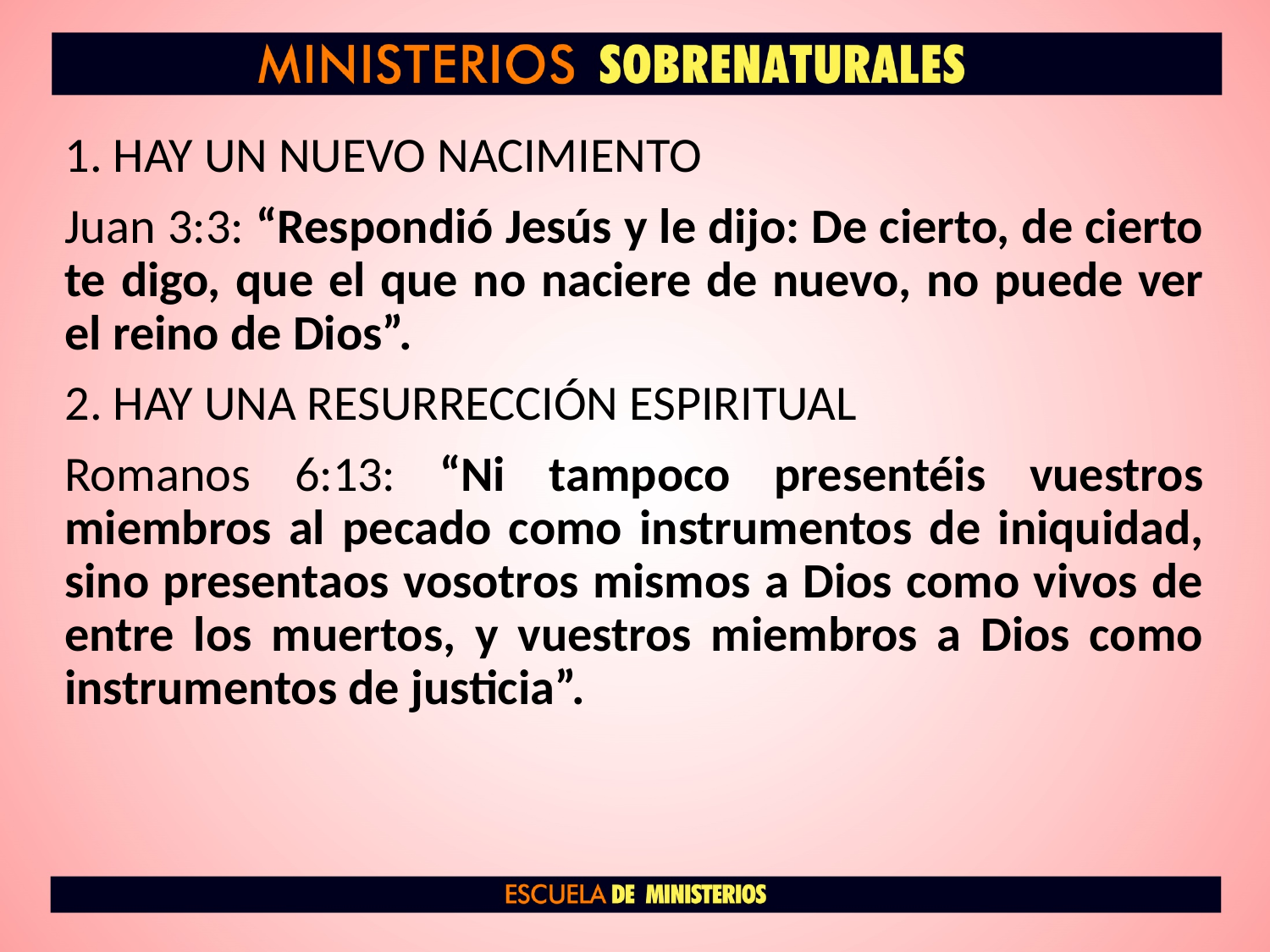

1. HAY UN NUEVO NACIMIENTO
Juan 3:3: “Respondió Jesús y le dijo: De cierto, de cierto te digo, que el que no naciere de nuevo, no puede ver el reino de Dios”.
2. HAY UNA RESURRECCIÓN ESPIRITUAL
Romanos 6:13: “Ni tampoco presentéis vuestros miembros al pecado como instrumentos de iniquidad, sino presentaos vosotros mismos a Dios como vivos de entre los muertos, y vuestros miembros a Dios como instrumentos de justicia”.